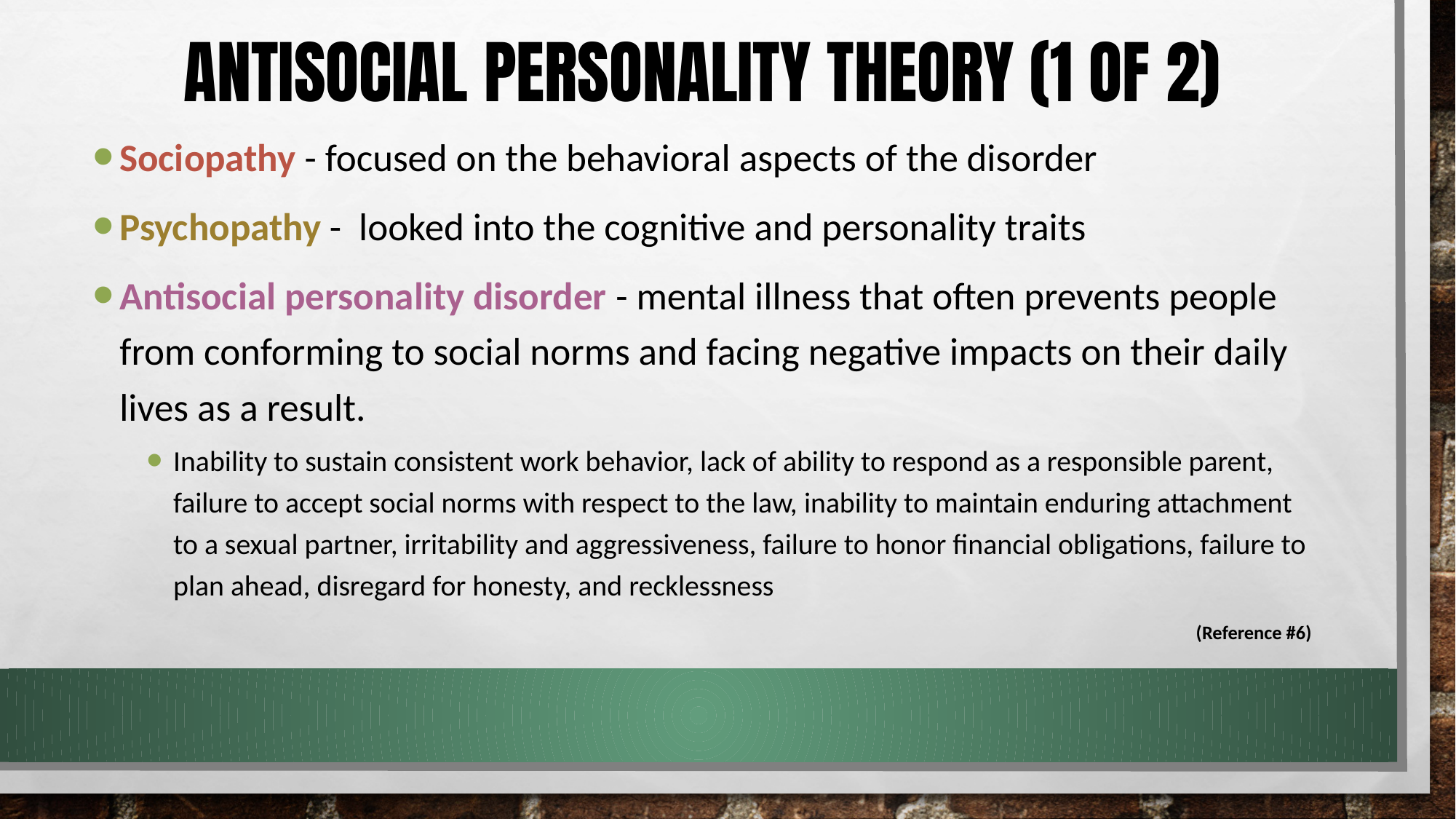

# Antisocial personality Theory (1 of 2)
Sociopathy - focused on the behavioral aspects of the disorder
Psychopathy -  looked into the cognitive and personality traits
Antisocial personality disorder - mental illness that often prevents people from conforming to social norms and facing negative impacts on their daily lives as a result.
Inability to sustain consistent work behavior, lack of ability to respond as a responsible parent, failure to accept social norms with respect to the law, inability to maintain enduring attachment to a sexual partner, irritability and aggressiveness, failure to honor financial obligations, failure to plan ahead, disregard for honesty, and recklessness
(Reference #6)